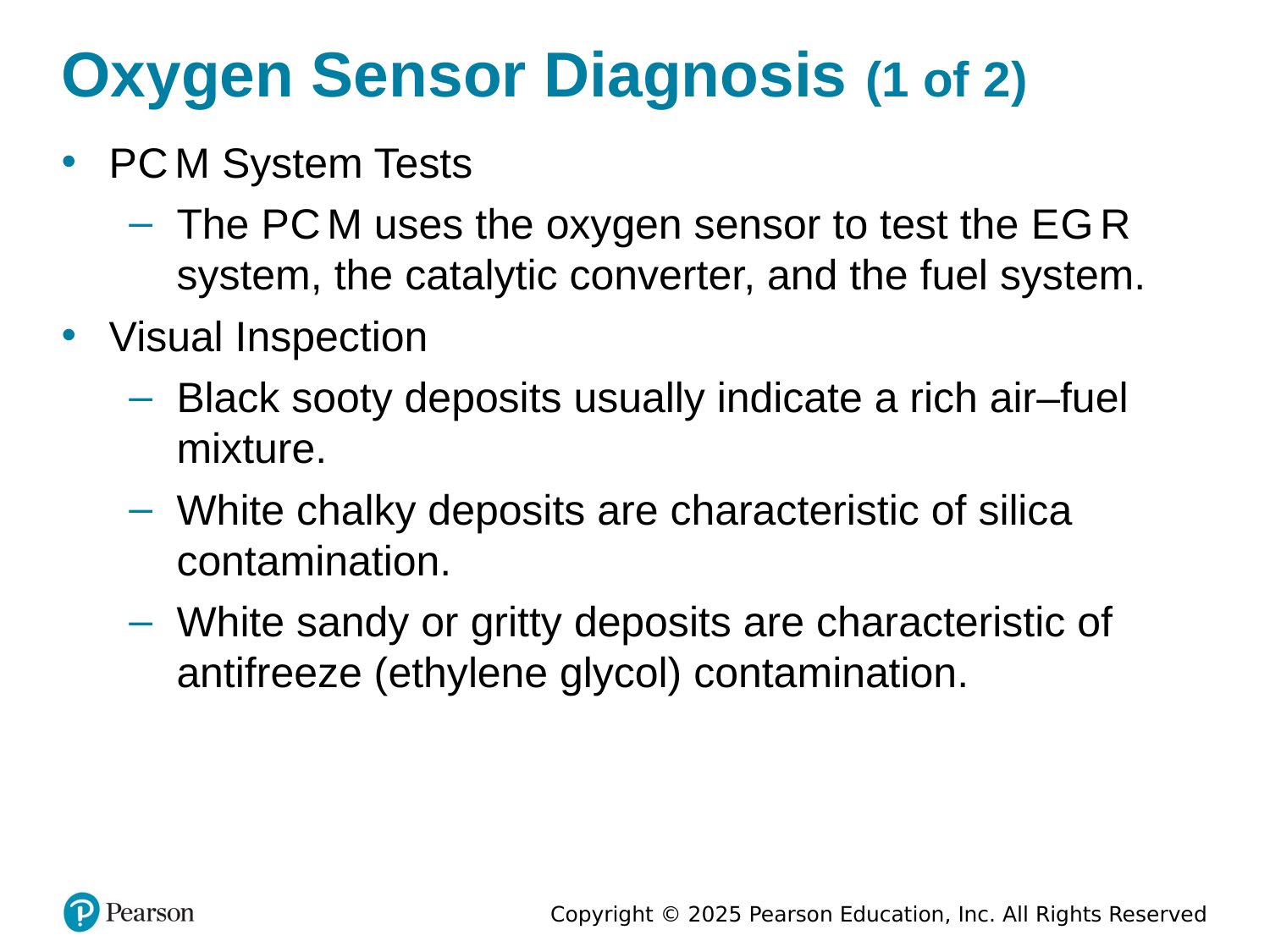

# Oxygen Sensor Diagnosis (1 of 2)
P C M System Tests
The P C M uses the oxygen sensor to test the E G R system, the catalytic converter, and the fuel system.
Visual Inspection
Black sooty deposits usually indicate a rich air–fuel mixture.
White chalky deposits are characteristic of silica contamination.
White sandy or gritty deposits are characteristic of antifreeze (ethylene glycol) contamination.